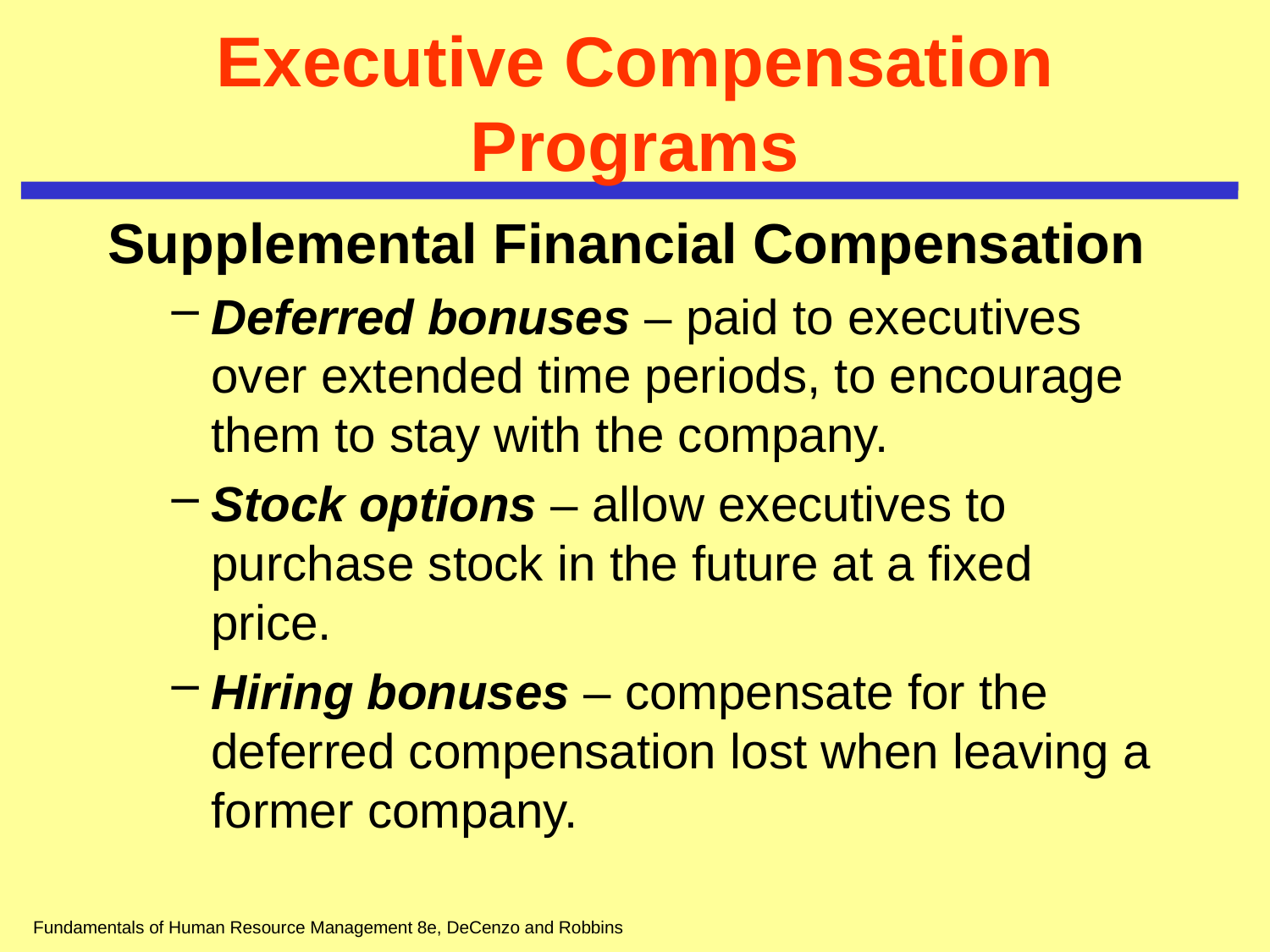

# Executive Compensation Programs
Supplemental Financial Compensation
Deferred bonuses – paid to executives over extended time periods, to encourage them to stay with the company.
Stock options – allow executives to purchase stock in the future at a fixed price.
Hiring bonuses – compensate for the deferred compensation lost when leaving a former company.
Fundamentals of Human Resource Management 8e, DeCenzo and Robbins